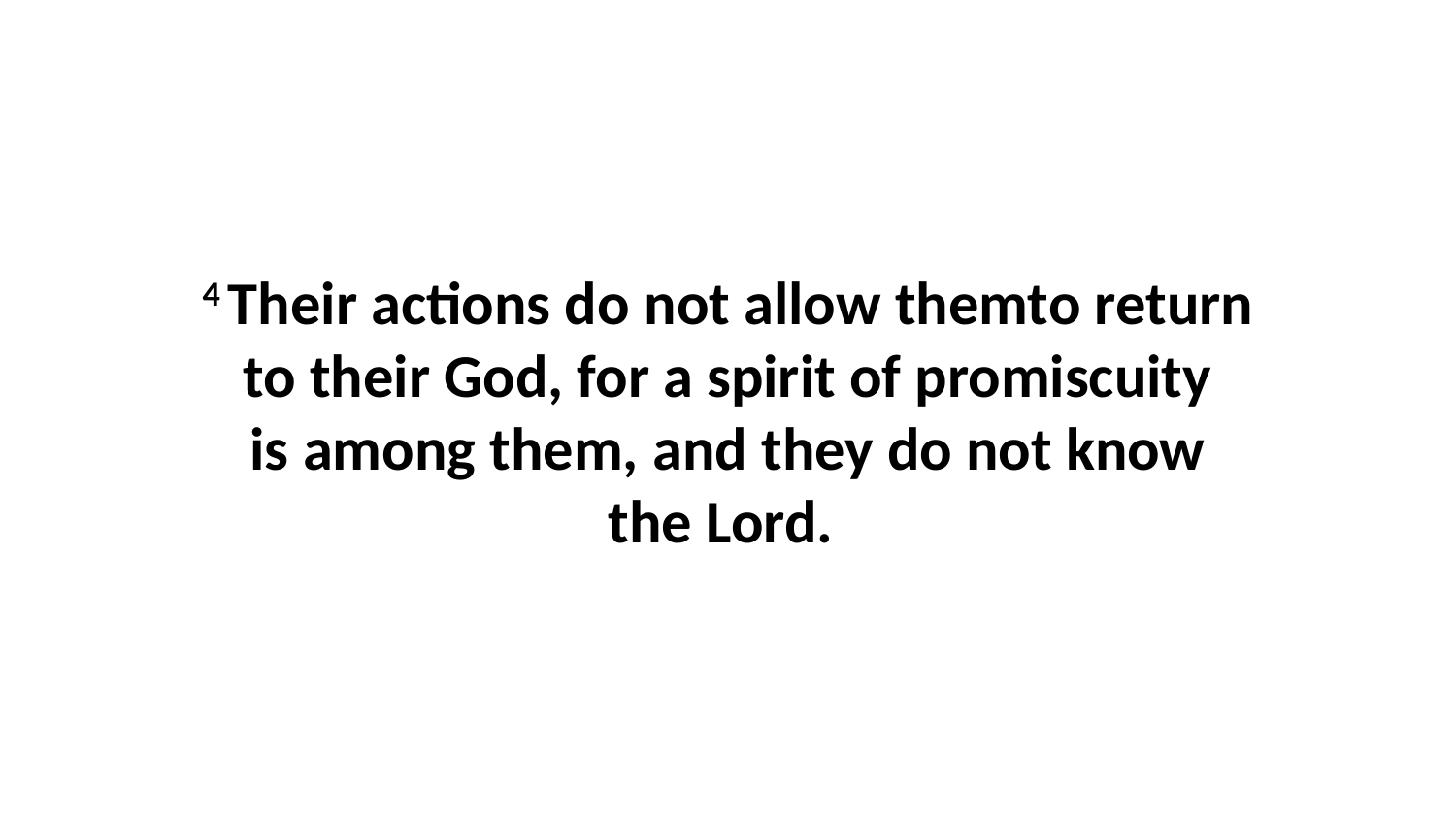

4 Their actions do not allow themto return to their God, for a spirit of promiscuity is among them, and they do not know the Lord.